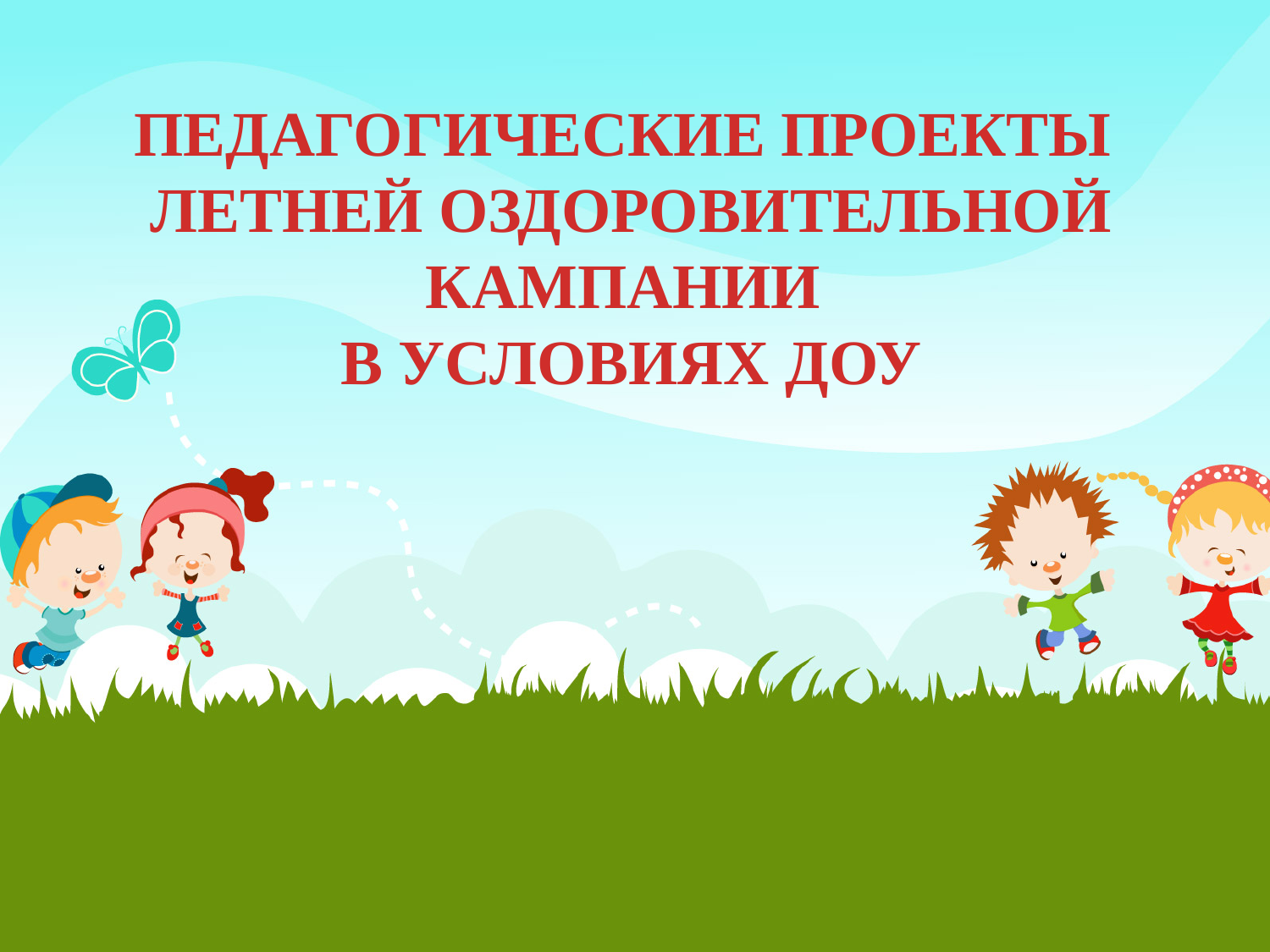

ПЕДАГОГИЧЕСКИЕ ПРОЕКТЫ
ЛЕТНЕЙ ОЗДОРОВИТЕЛЬНОЙ КАМПАНИИ
В УСЛОВИЯХ ДОУ